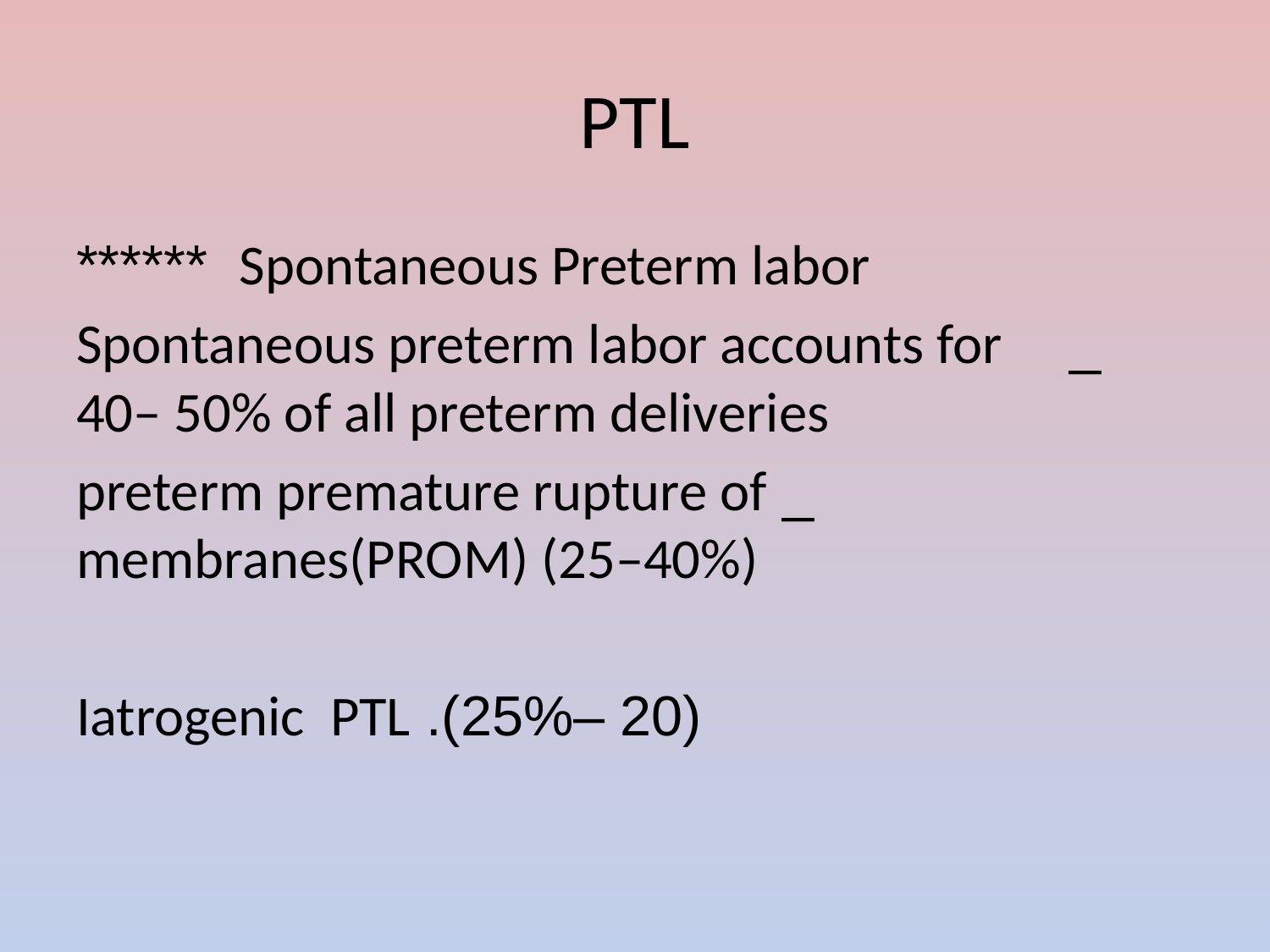

# PTL
Spontaneous Preterm labor  ******
    _ Spontaneous preterm labor accounts for    	40– 50% of all preterm deliveries
     _ preterm premature rupture of membranes(PROM) (25–40%)

  (20 –25%). Iatrogenic  PTL